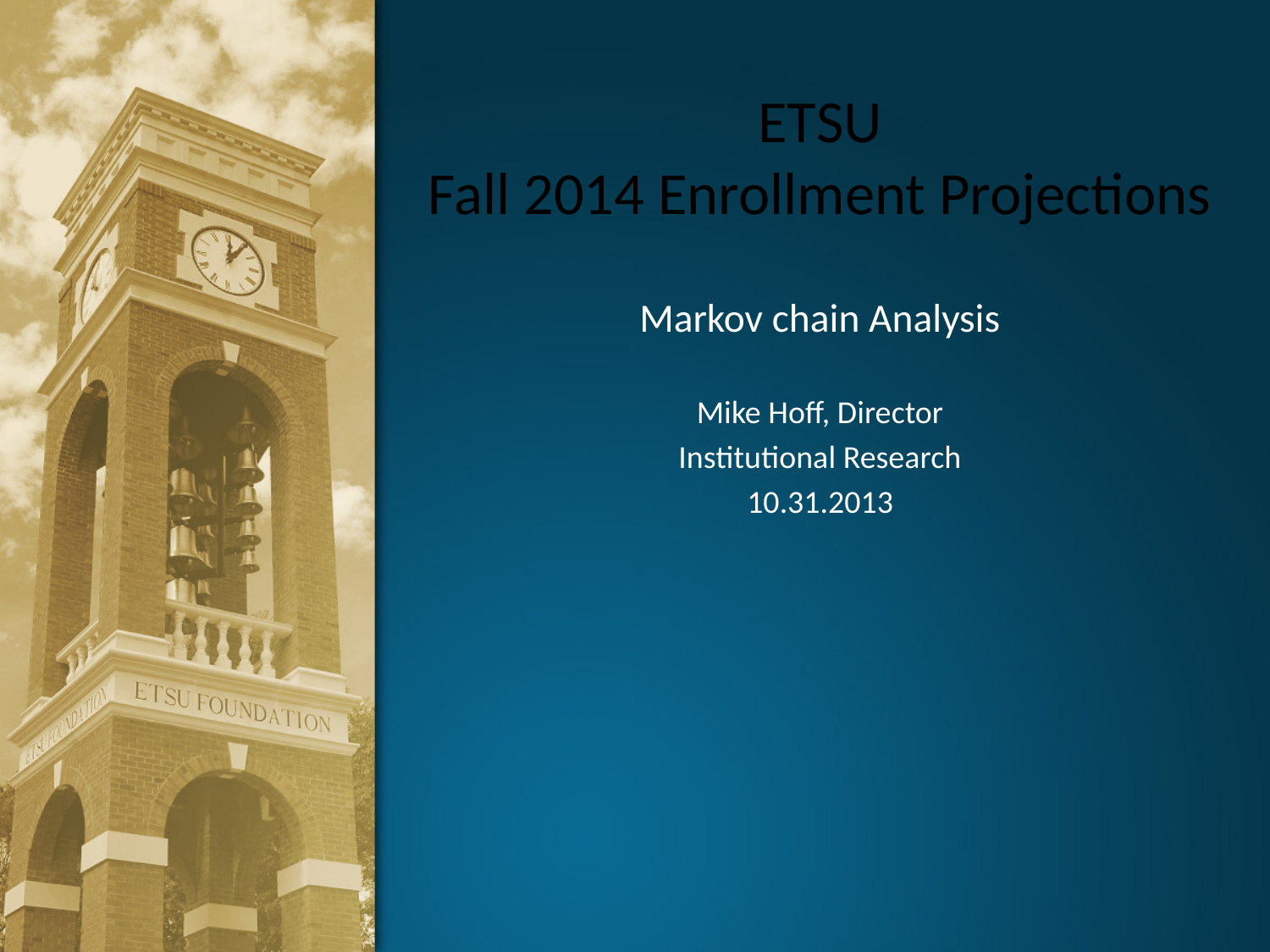

# ETSU Fall 2014 Enrollment Projections
Markov chain Analysis

Mike Hoff, Director
Institutional Research
10.31.2013